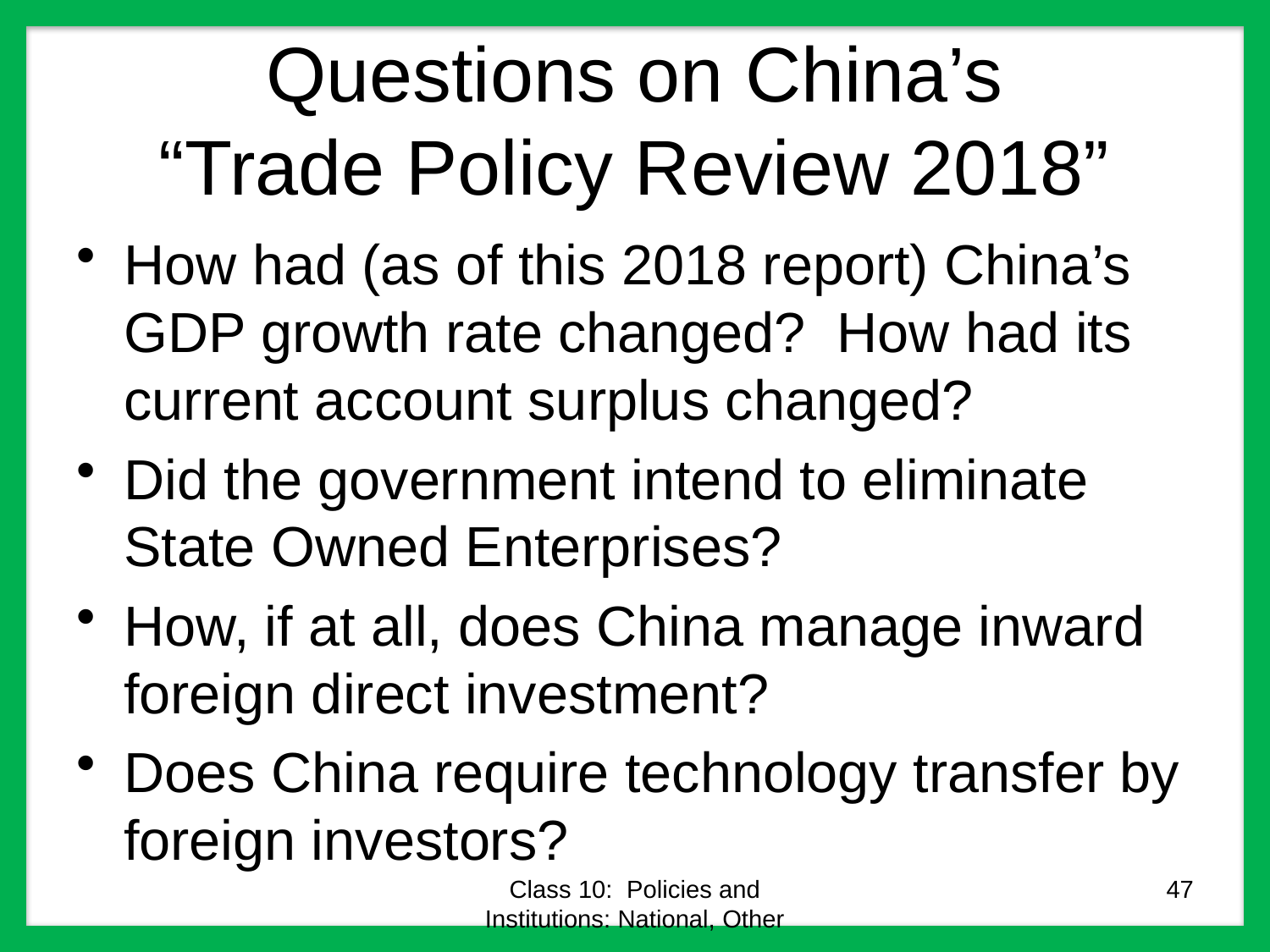

# Questions on China’s “Trade Policy Review 2018”
How had (as of this 2018 report) China’s GDP growth rate changed?  How had its current account surplus changed?
Did the government intend to eliminate State Owned Enterprises?
How, if at all, does China manage inward foreign direct investment?
Does China require technology transfer by foreign investors?
Class 10:  Policies and Institutions: National, Other
47